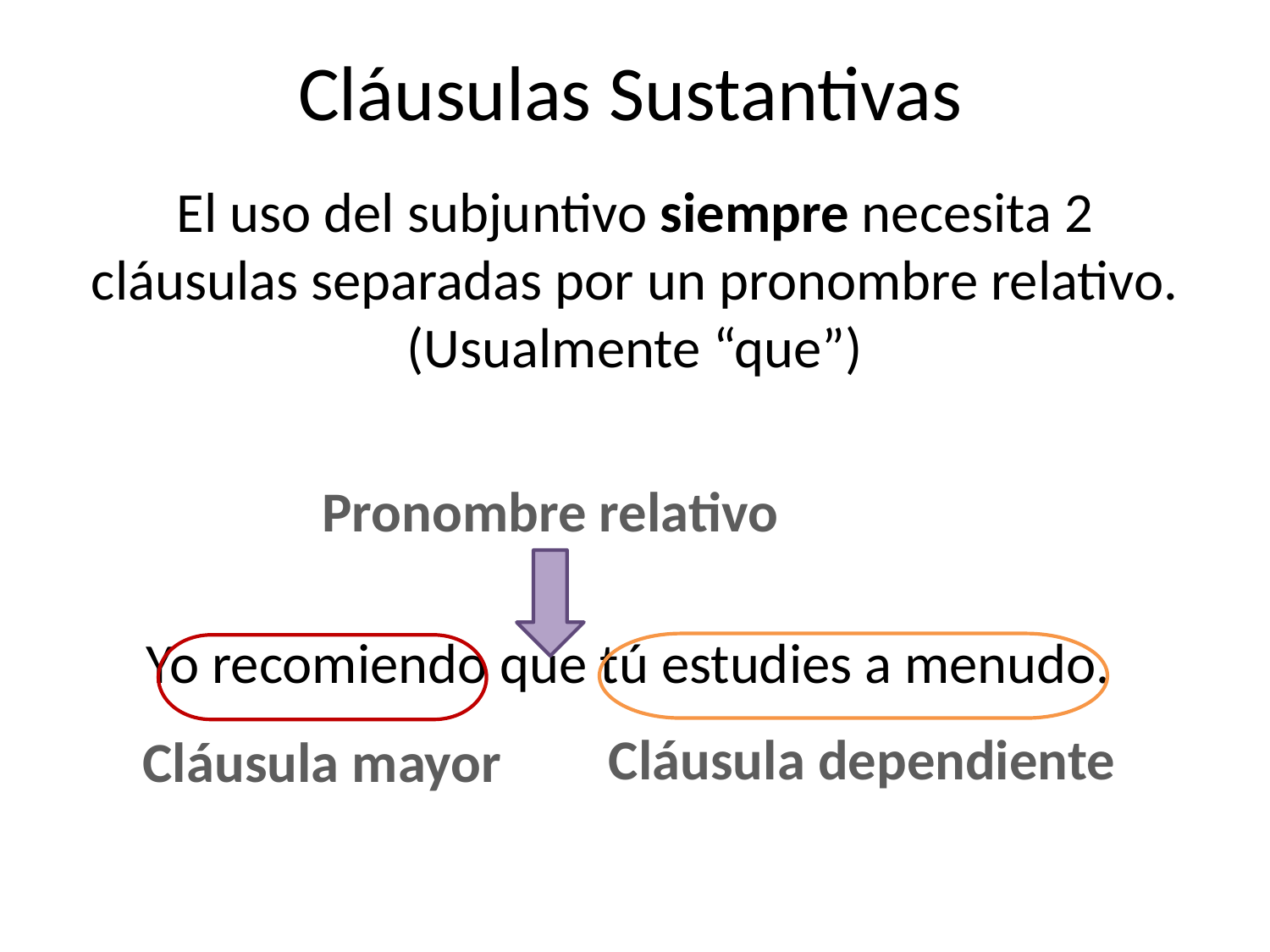

# Cláusulas Sustantivas
El uso del subjuntivo siempre necesita 2 cláusulas separadas por un pronombre relativo. (Usualmente “que”)

Yo recomiendo que tú estudies a menudo.
Pronombre relativo

Cláusula dependiente

Cláusula mayor